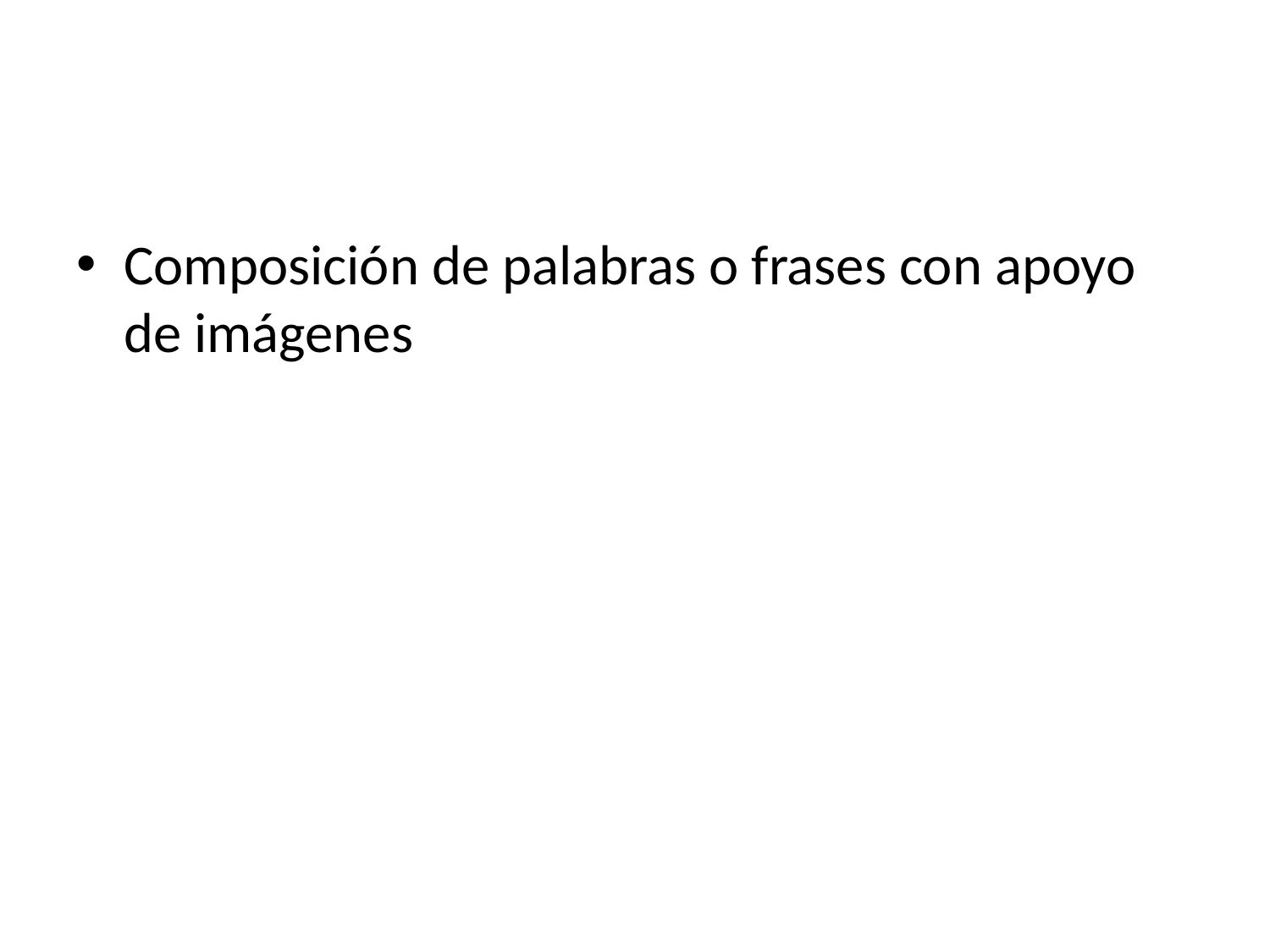

Composición de palabras o frases con apoyo de imágenes